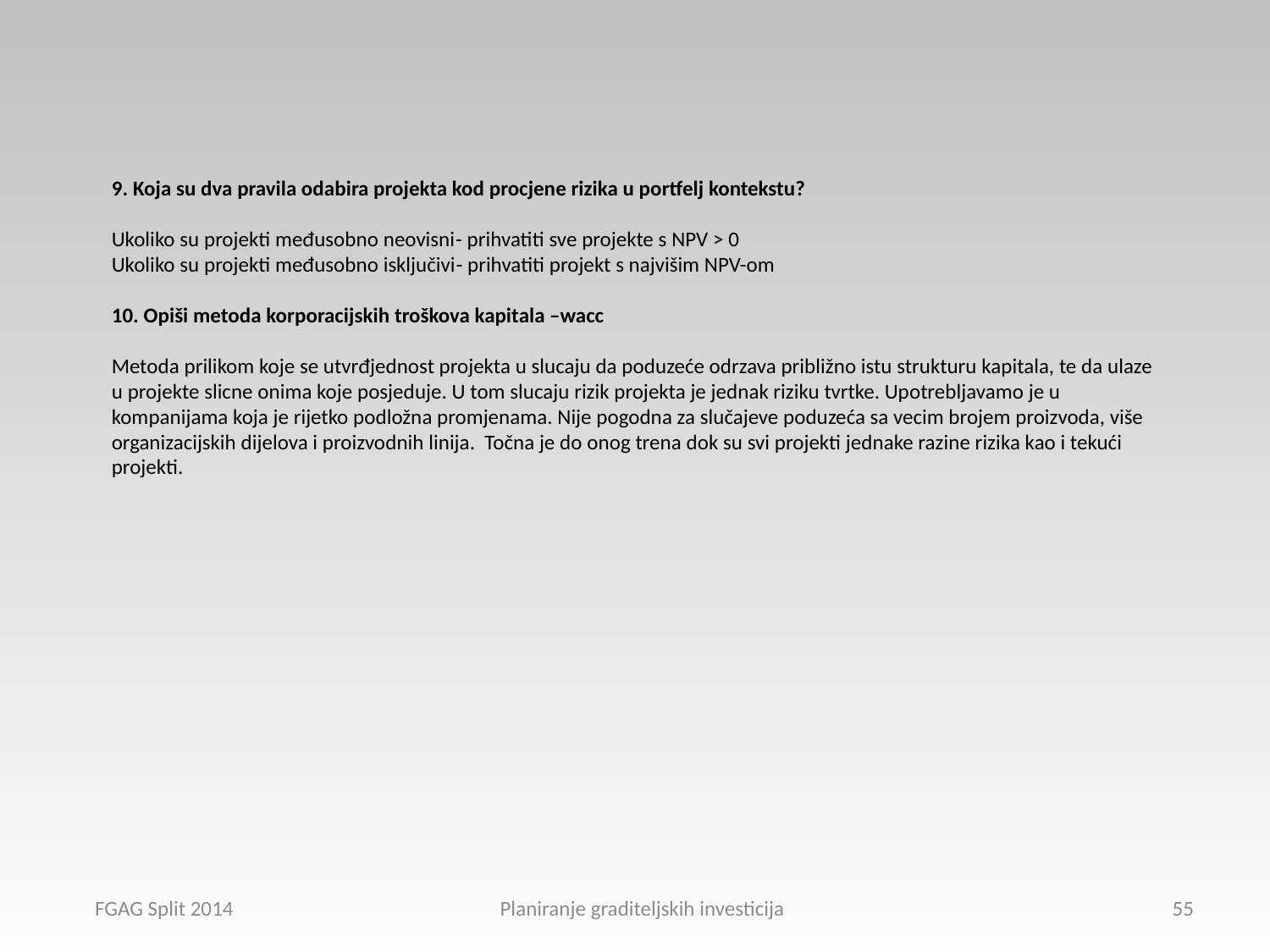

9. Koja su dva pravila odabira projekta kod procjene rizika u portfelj kontekstu?

Ukoliko su projekti međusobno neovisni- prihvatiti sve projekte s NPV > 0
Ukoliko su projekti međusobno isključivi- prihvatiti projekt s najvišim NPV-om

10. Opiši metoda korporacijskih troškova kapitala –wacc

Metoda prilikom koje se utvrđjednost projekta u slucaju da poduzeće odrzava približno istu strukturu kapitala, te da ulaze u projekte slicne onima koje posjeduje. U tom slucaju rizik projekta je jednak riziku tvrtke. Upotrebljavamo je u kompanijama koja je rijetko podložna promjenama. Nije pogodna za slučajeve poduzeća sa vecim brojem proizvoda, više organizacijskih dijelova i proizvodnih linija.  Točna je do onog trena dok su svi projekti jednake razine rizika kao i tekući projekti.

FGAG Split 2014                                                       Planiranje graditeljskih investicija
55